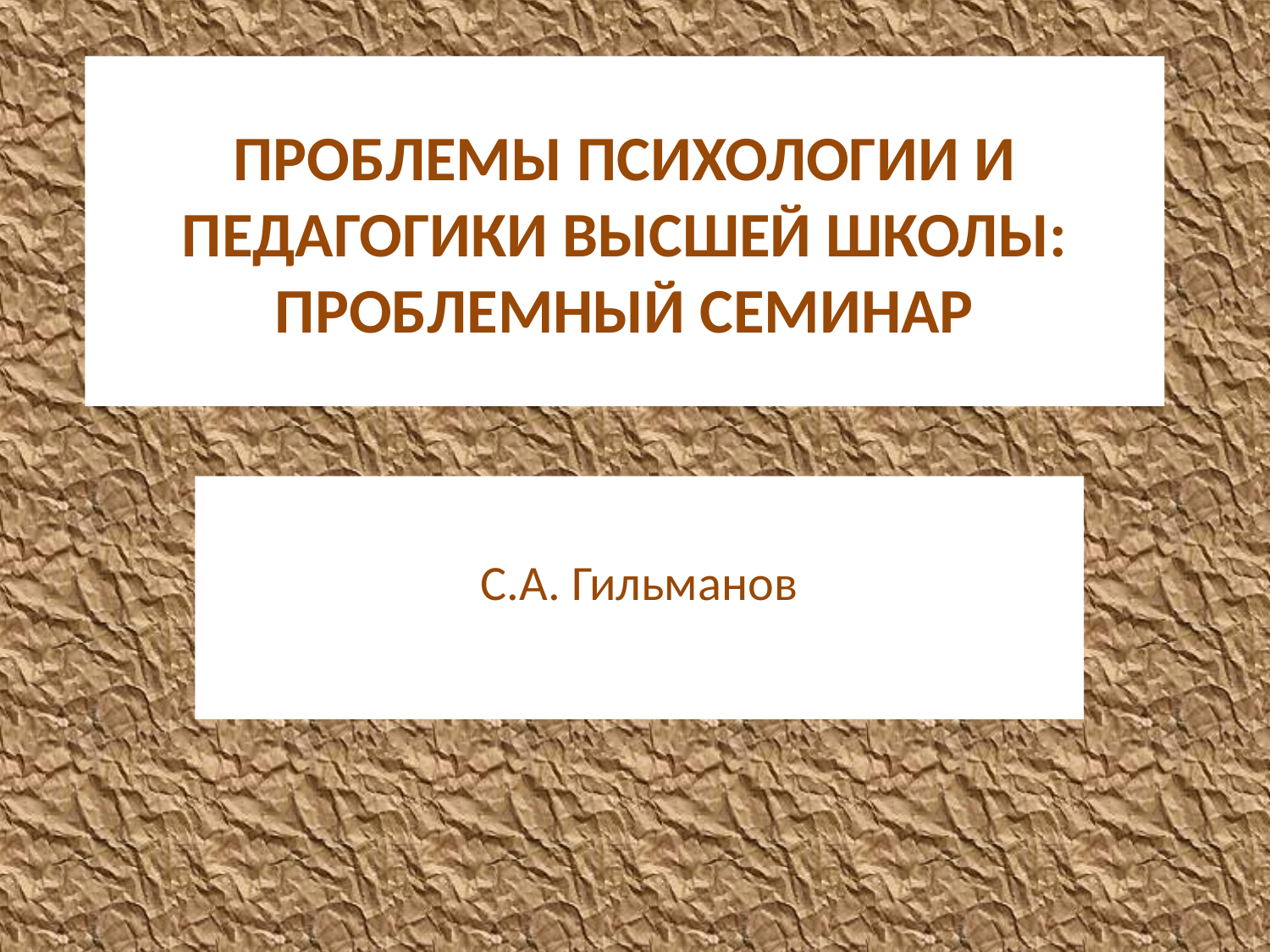

# Проблемы психологии и педагогики высшей школы: проблемный семинар

С.А. Гильманов